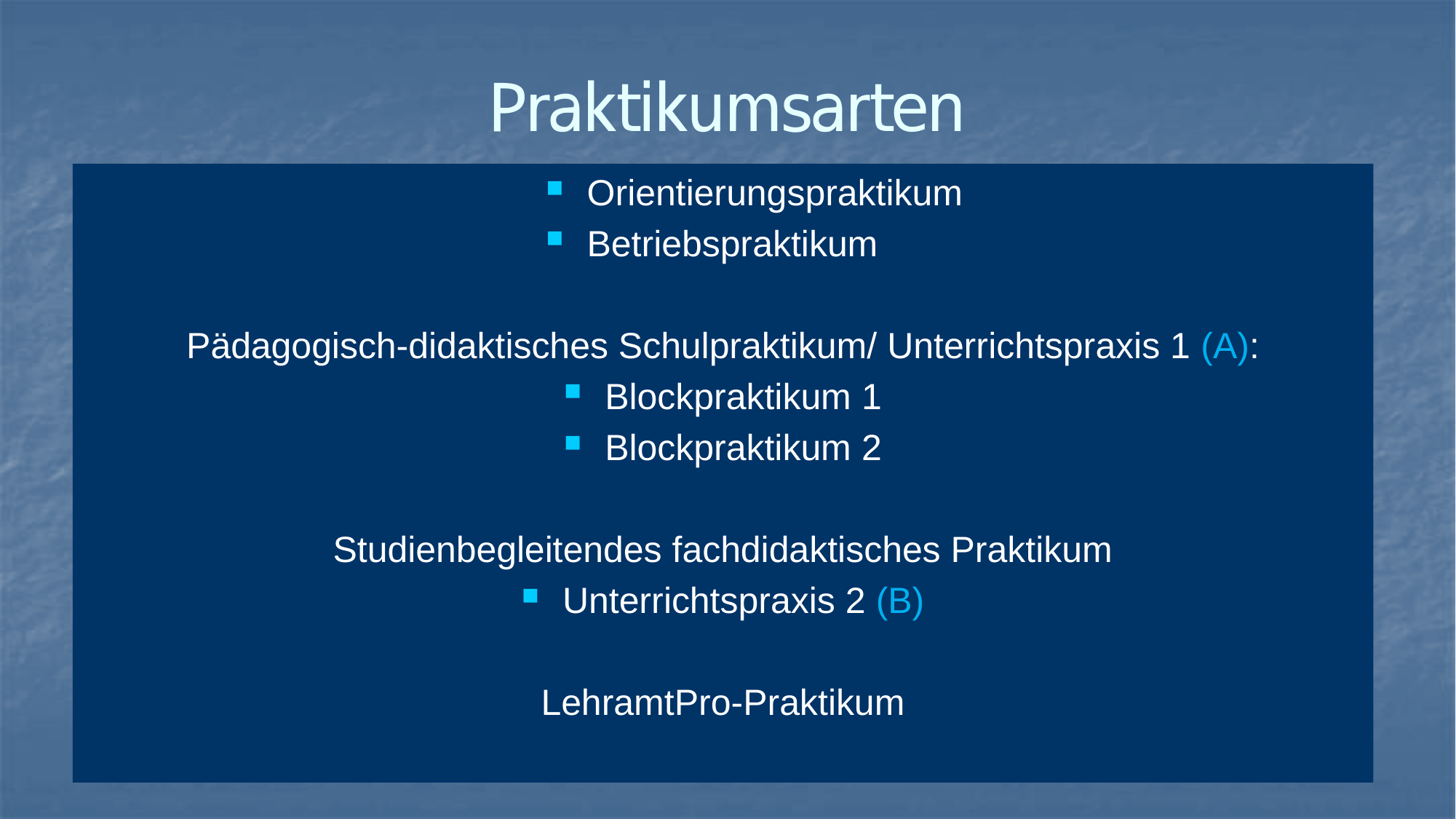

# Praktikumsarten
Orientierungspraktikum
Betriebspraktikum

Pädagogisch-didaktisches Schulpraktikum/ Unterrichtspraxis 1 (A):
Blockpraktikum 1
Blockpraktikum 2

Studienbegleitendes fachdidaktisches Praktikum
Unterrichtspraxis 2 (B)

LehramtPro-Praktikum

Orientierungspraktikum
Betriebspraktikum